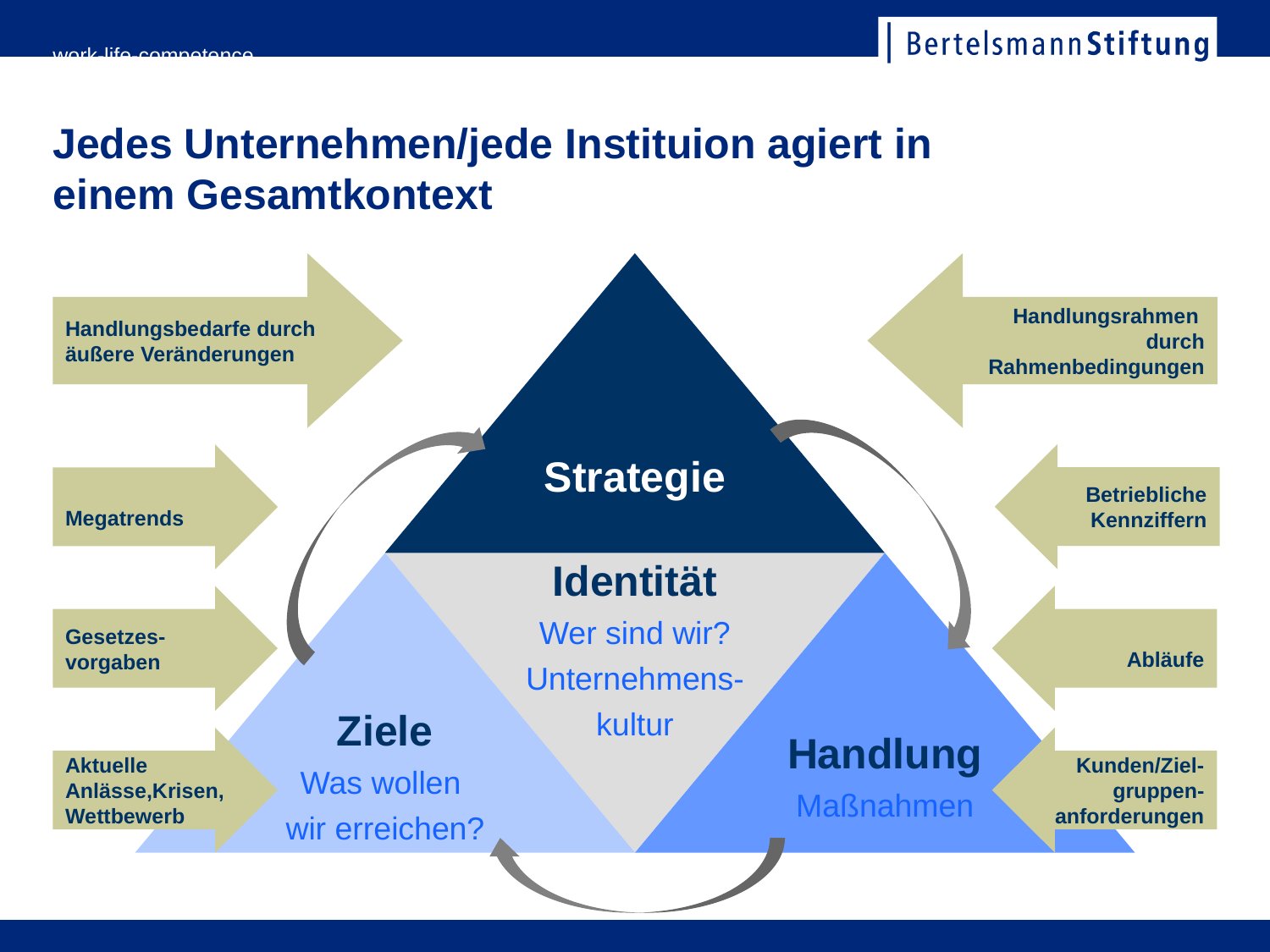

Jedes Unternehmen/jede Instituion agiert in
einem Gesamtkontext
work-life-competence

Handlungsbedarfe durch äußere Veränderungen
Strategie
Handlungsrahmen
durch
Rahmenbedingungen

Betriebliche Kennziffern
Megatrends
Ziele
Was wollen
wir erreichen?

Identität
Wer sind wir?
Unternehmens-
kultur
Handlung
Maßnahmen
Gesetzes-vorgaben
Abläufe

Aktuelle Anlässe,Krisen, Wettbewerb
Kunden/Ziel-gruppen- anforderungen
010
Seite 9
10. März 2006